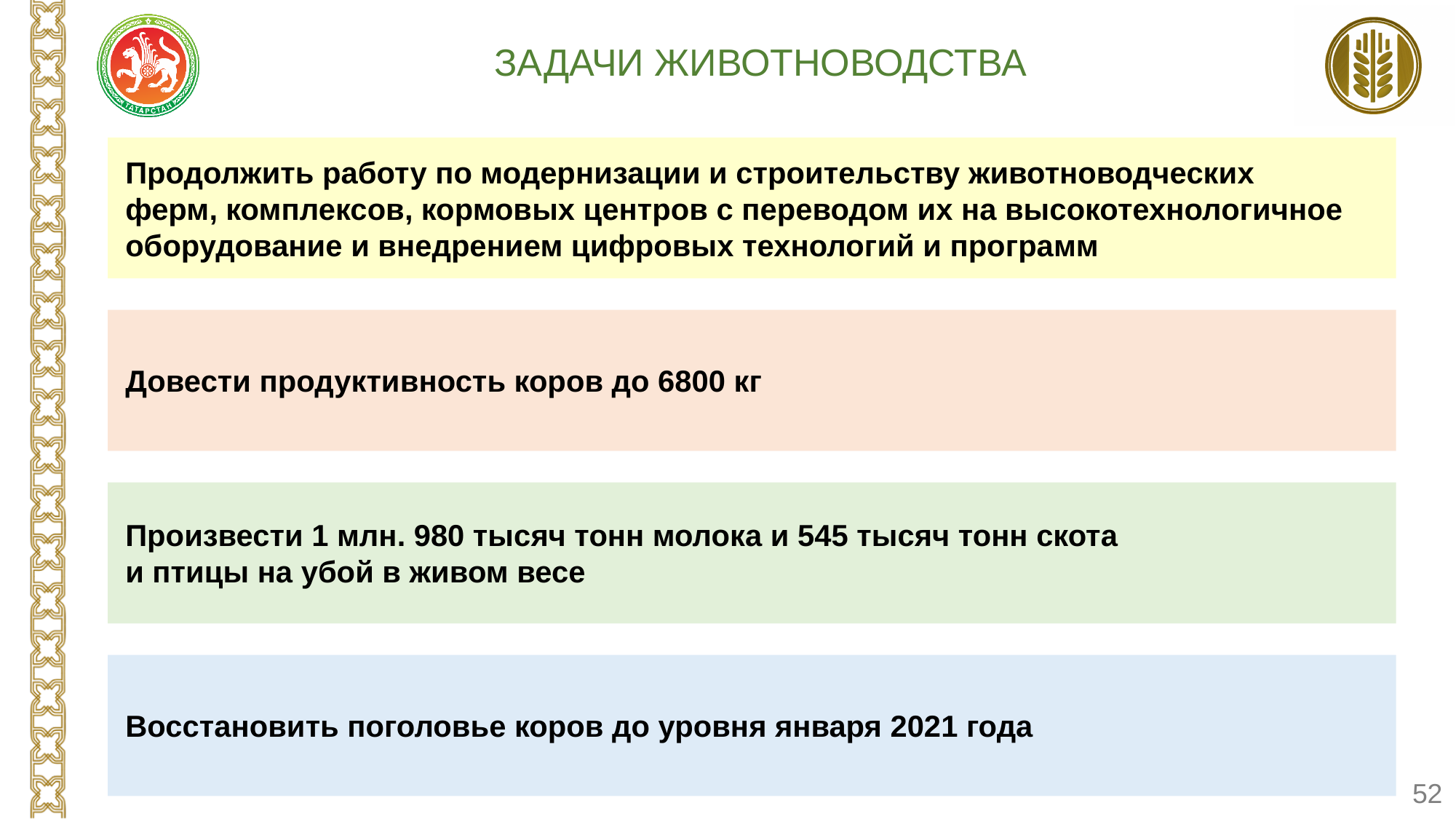

ЗАДАЧИ ЖИВОТНОВОДСТВА

Продолжить работу по модернизации и строительству животноводческих
ферм, комплексов, кормовых центров с переводом их на высокотехнологичное оборудование и внедрением цифровых технологий и программ

Довести продуктивность коров до 6800 кг

Произвести 1 млн. 980 тысяч тонн молока и 545 тысяч тонн скота
и птицы на убой в живом весе

Восстановить поголовье коров до уровня января 2021 года
52